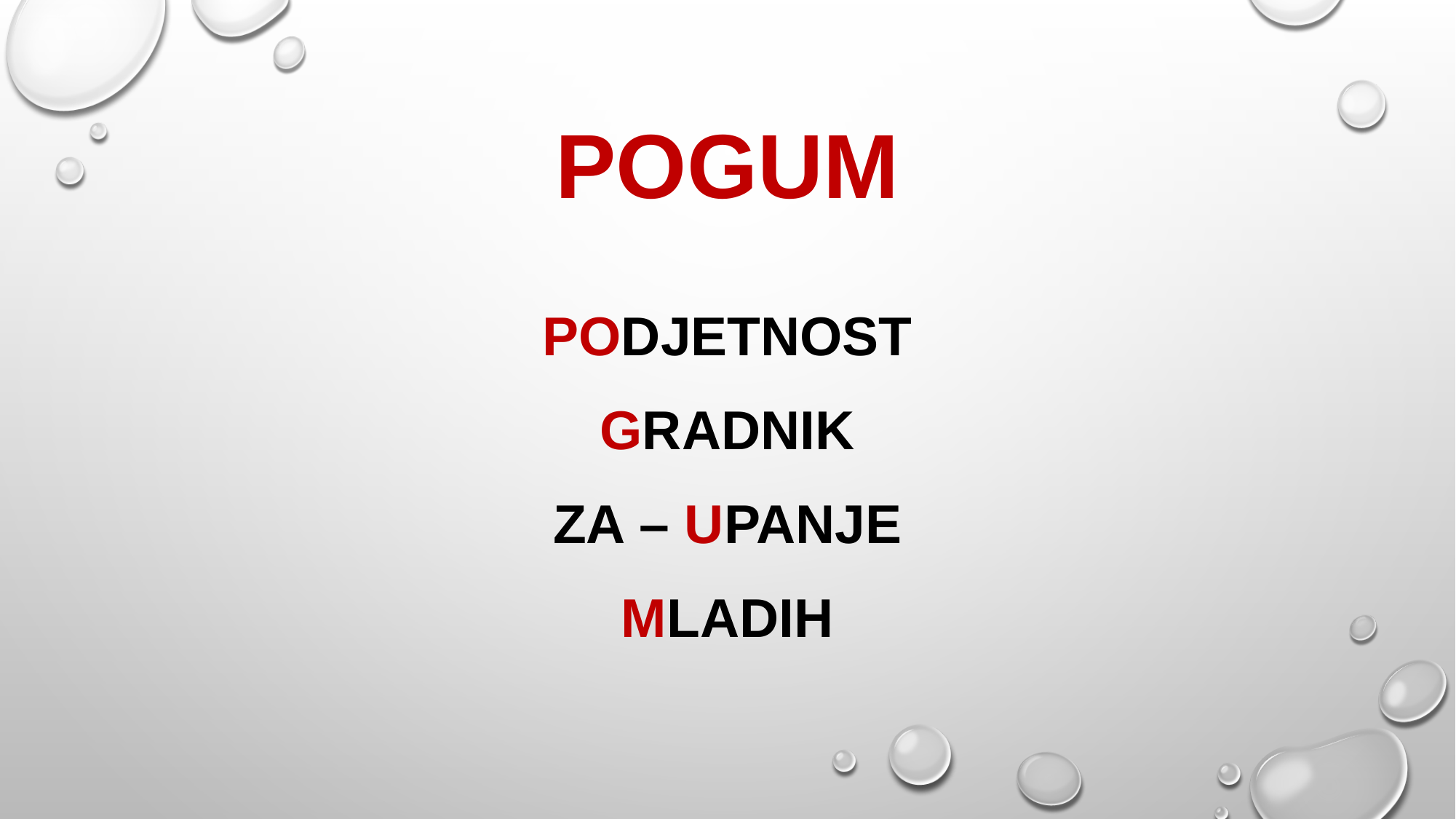

# POGUM
PODJETNOST
GRADNIK
ZA – UPANJE
MLADIH